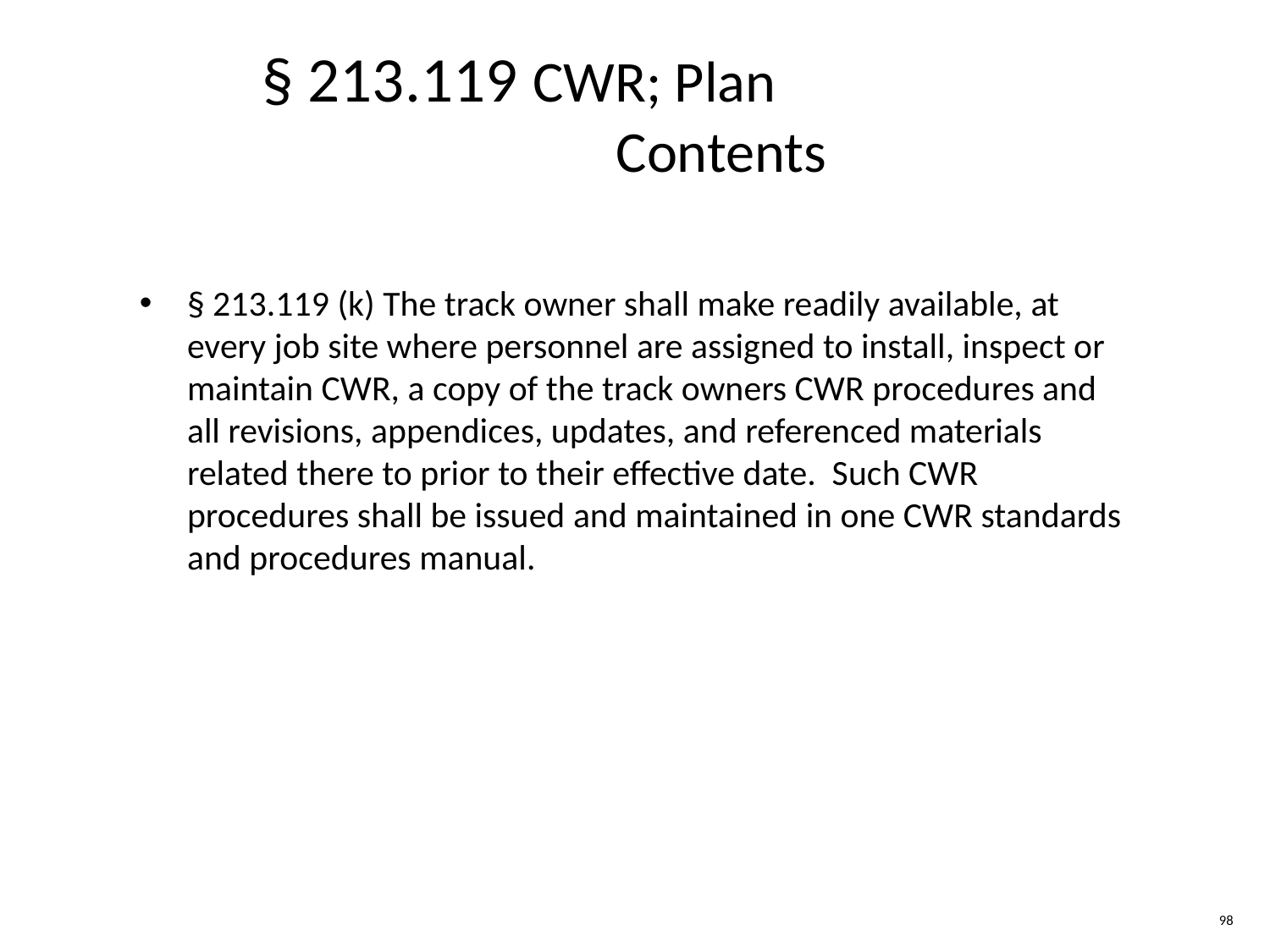

§ 213.119 CWR; Plan
                           Contents
§ 213.119 (k) The track owner shall make readily available, at every job site where personnel are assigned to install, inspect or maintain CWR, a copy of the track owners CWR procedures and all revisions, appendices, updates, and referenced materials related there to prior to their effective date.  Such CWR procedures shall be issued and maintained in one CWR standards and procedures manual.
98